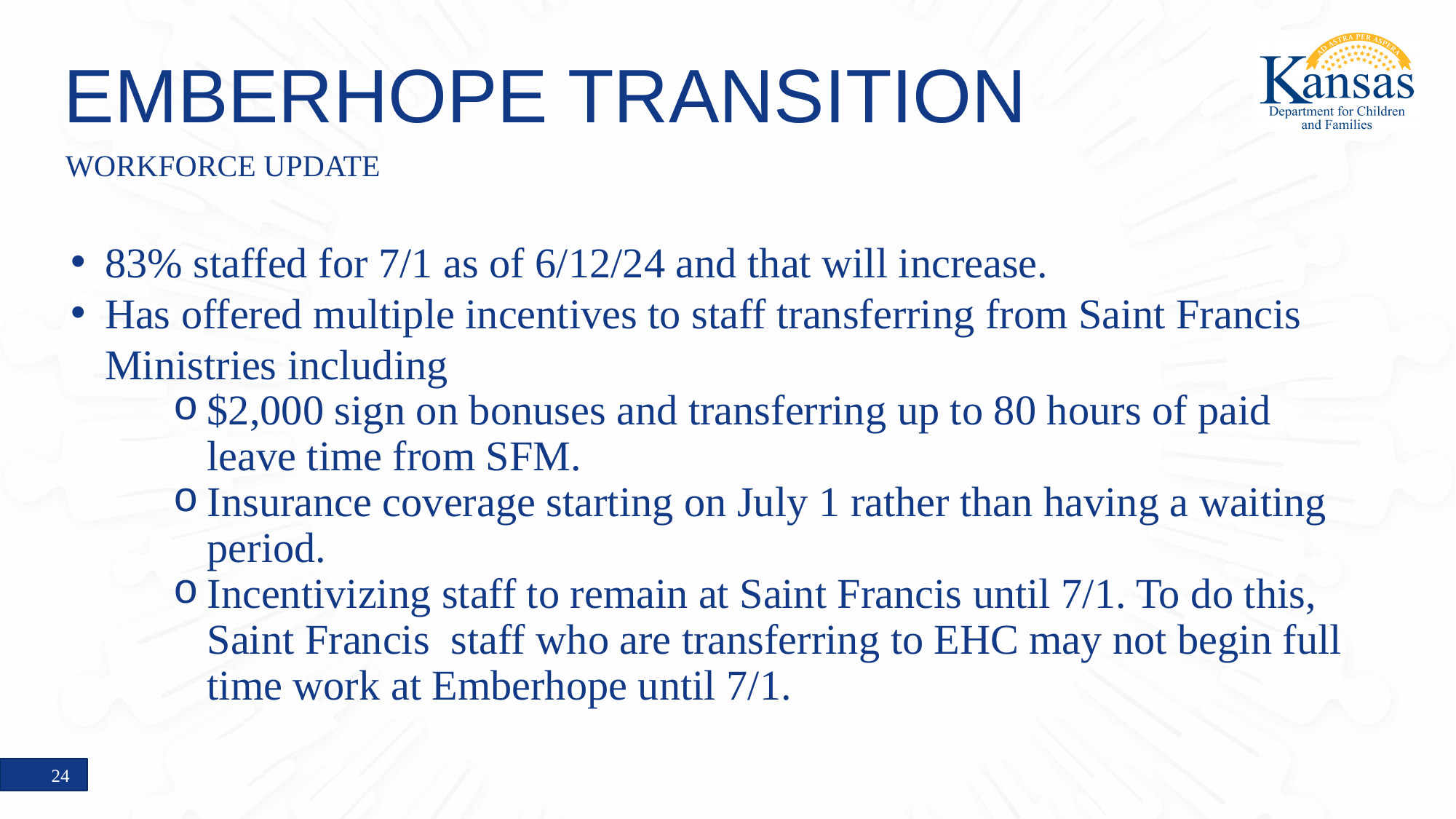

# EMBERHOPE TRANSITION
WORKFORCE UPDATE

83% staffed for 7/1 as of 6/12/24 and that will increase.
Has offered multiple incentives to staff transferring from Saint Francis Ministries including
$2,000 sign on bonuses and transferring up to 80 hours of paid leave time from SFM.
Insurance coverage starting on July 1 rather than having a waiting period.
Incentivizing staff to remain at Saint Francis until 7/1. To do this, Saint Francis  staff who are transferring to EHC may not begin full time work at Emberhope until 7/1.
24